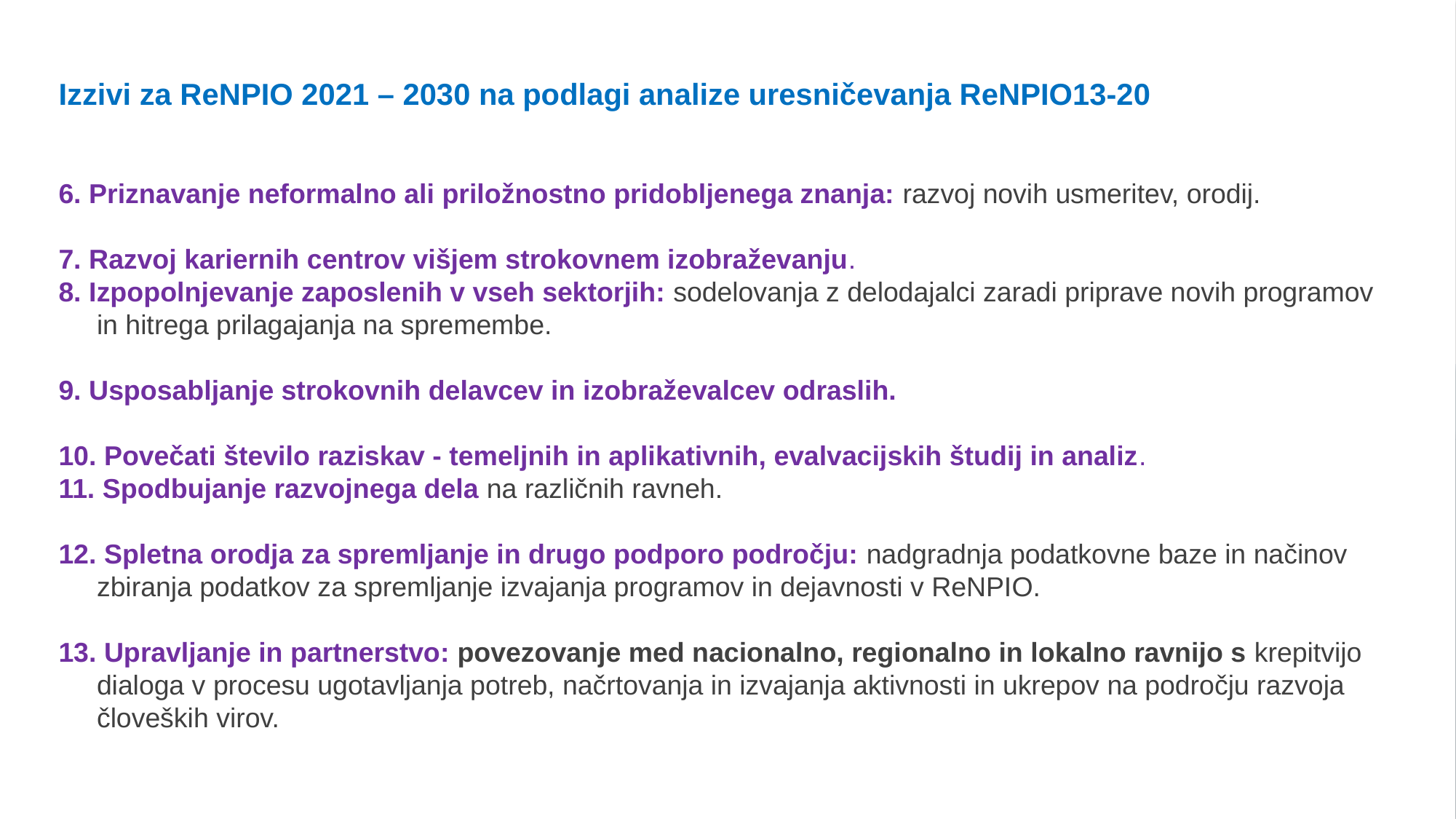

Izzivi za ReNPIO 2021 – 2030 na podlagi analize uresničevanja ReNPIO13-20

6. Priznavanje neformalno ali priložnostno pridobljenega znanja: razvoj novih usmeritev, orodij.

7. Razvoj kariernih centrov višjem strokovnem izobraževanju.
8. Izpopolnjevanje zaposlenih v vseh sektorjih: sodelovanja z delodajalci zaradi priprave novih programov
     in hitrega prilagajanja na spremembe.

9. Usposabljanje strokovnih delavcev in izobraževalcev odraslih.

10. Povečati število raziskav - temeljnih in aplikativnih, evalvacijskih študij in analiz.
11. Spodbujanje razvojnega dela na različnih ravneh.

12. Spletna orodja za spremljanje in drugo podporo področju: nadgradnja podatkovne baze in načinov
     zbiranja podatkov za spremljanje izvajanja programov in dejavnosti v ReNPIO.

13. Upravljanje in partnerstvo: povezovanje med nacionalno, regionalno in lokalno ravnijo s krepitvijo
     dialoga v procesu ugotavljanja potreb, načrtovanja in izvajanja aktivnosti in ukrepov na področju razvoja
     človeških virov.